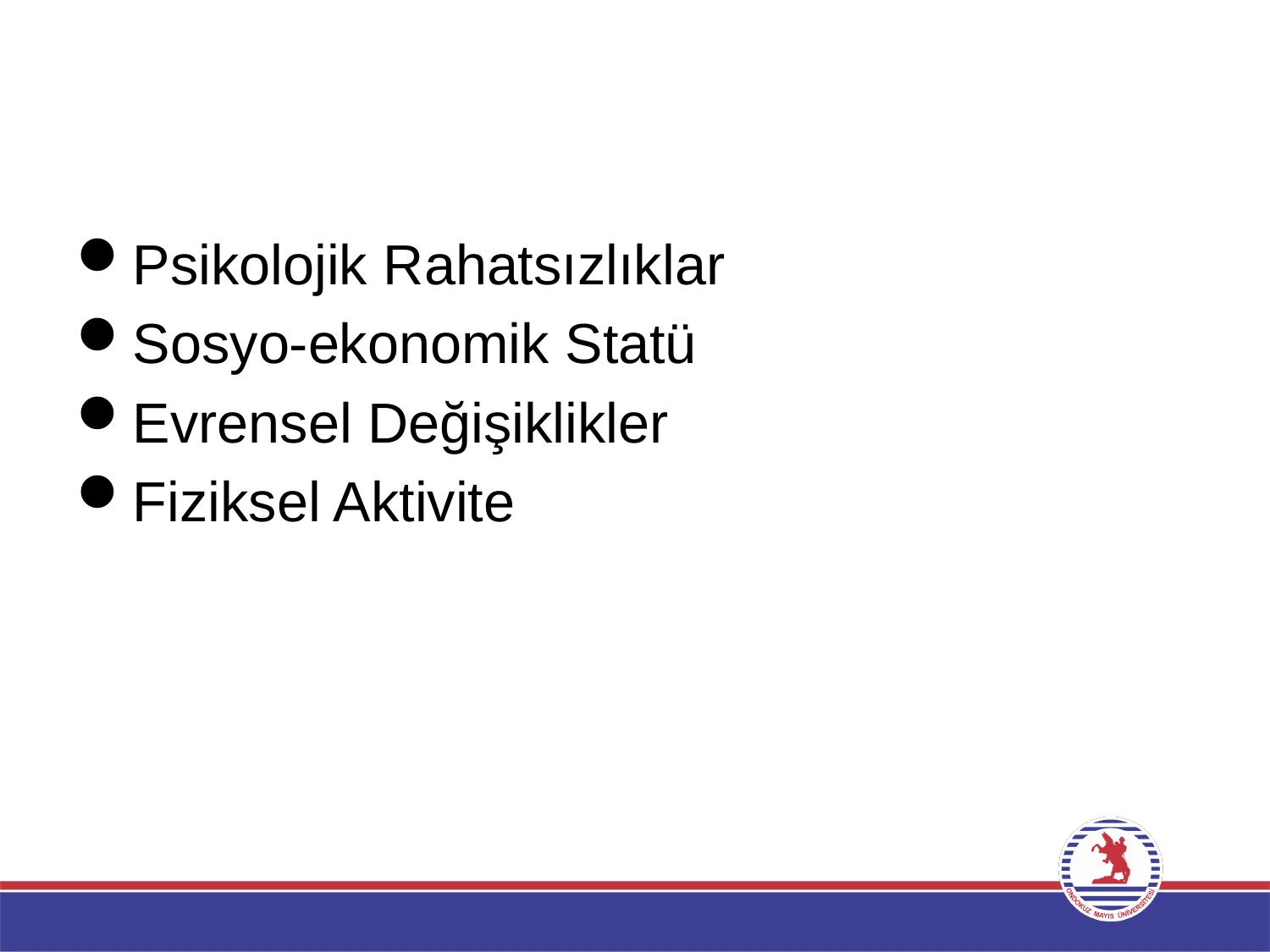

#
Psikolojik Rahatsızlıklar
Sosyo-ekonomik Statü
Evrensel Değişiklikler
Fiziksel Aktivite